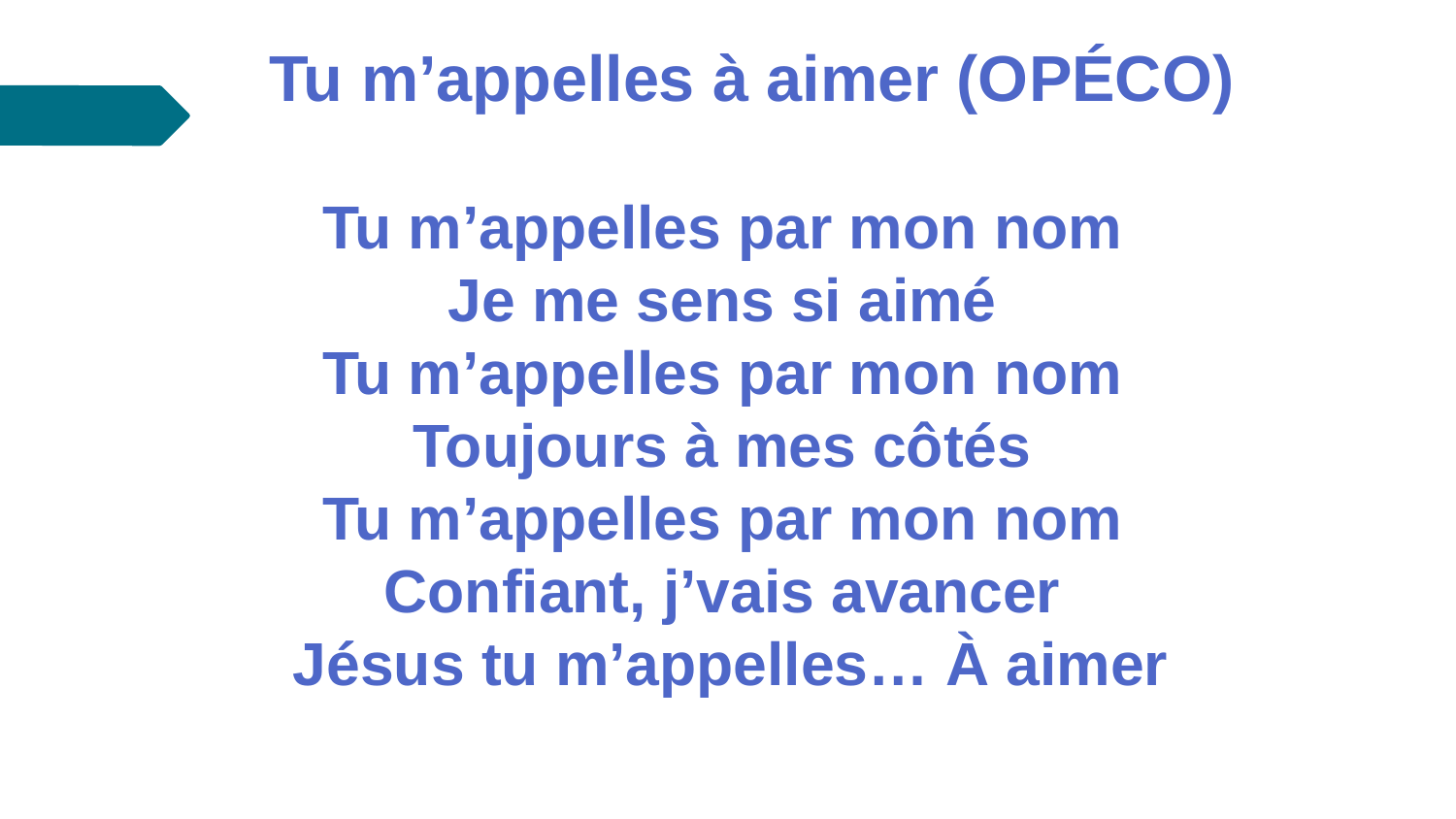

# Tu m’appelles à aimer (OPÉCO)

Tu m’appelles par mon nom
Je me sens si aimé
Tu m’appelles par mon nom
Toujours à mes côtés
Tu m’appelles par mon nom
Confiant, j’vais avancer
Jésus tu m’appelles… À aimer